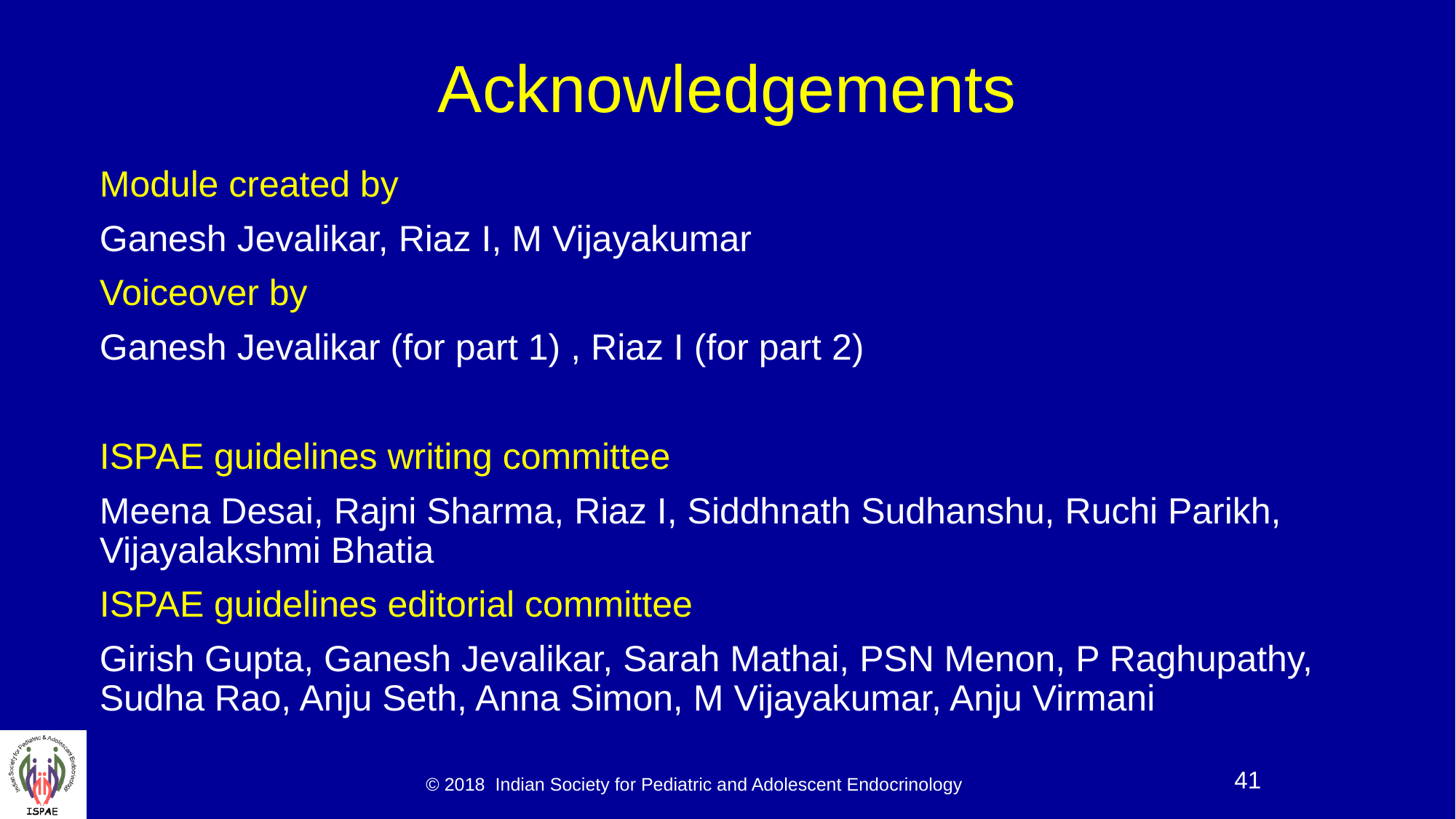

# Acknowledgements
Module created by
Ganesh Jevalikar, Riaz I, M Vijayakumar
Voiceover by
Ganesh Jevalikar (for part 1) , Riaz I (for part 2)

ISPAE guidelines writing committee
Meena Desai, Rajni Sharma, Riaz I, Siddhnath Sudhanshu, Ruchi Parikh, Vijayalakshmi Bhatia
ISPAE guidelines editorial committee
Girish Gupta, Ganesh Jevalikar, Sarah Mathai, PSN Menon, P Raghupathy, Sudha Rao, Anju Seth, Anna Simon, M Vijayakumar, Anju Virmani

© 2018  Indian Society for Pediatric and Adolescent Endocrinology
41